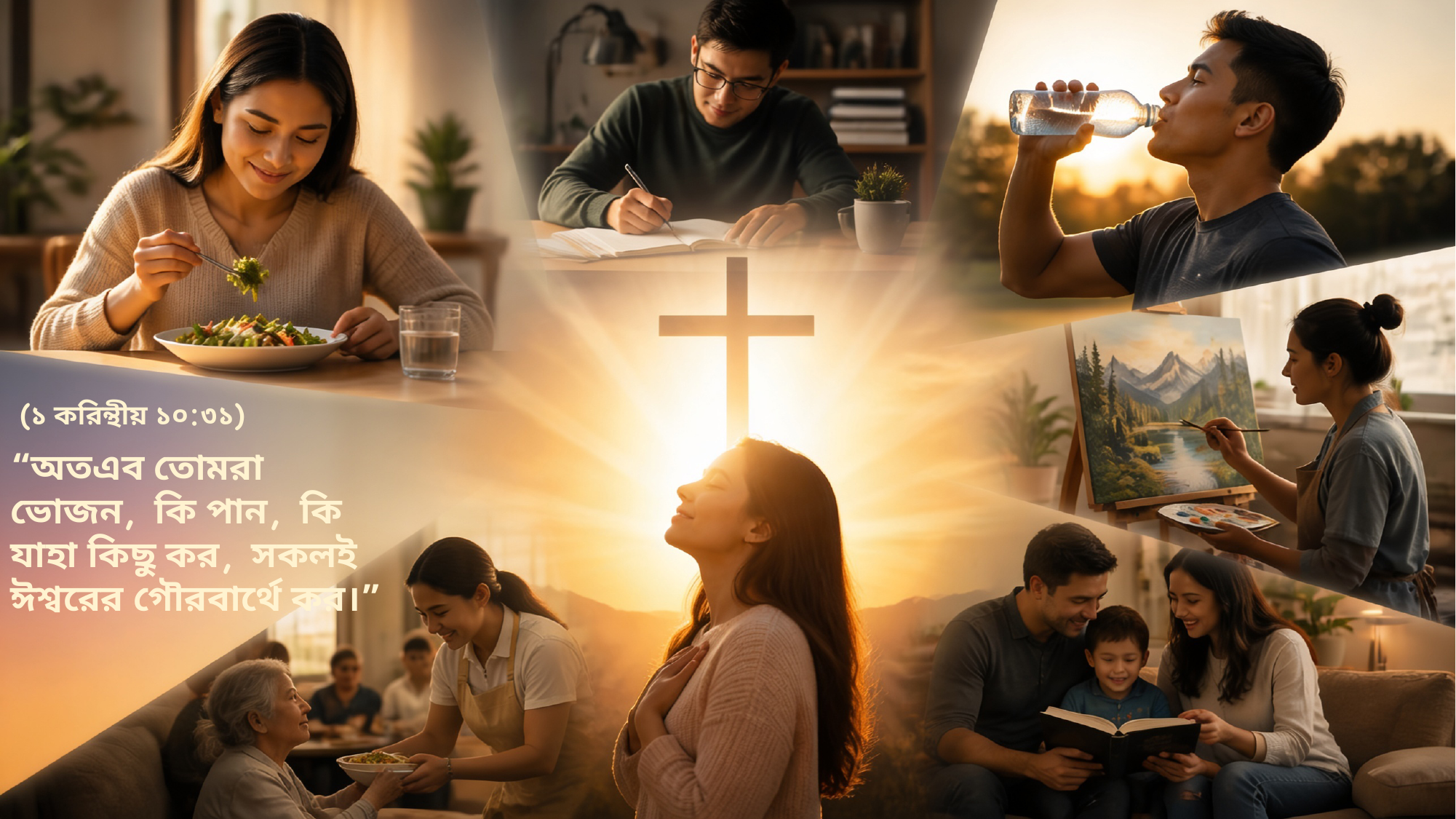

(১ করিন্থীয় ১০:৩১)
“অতএব তোমরা ভোজন, কি পান, কি যাহা কিছু কর, সকলই ঈশ্বরের গৌরবার্থে কর।”